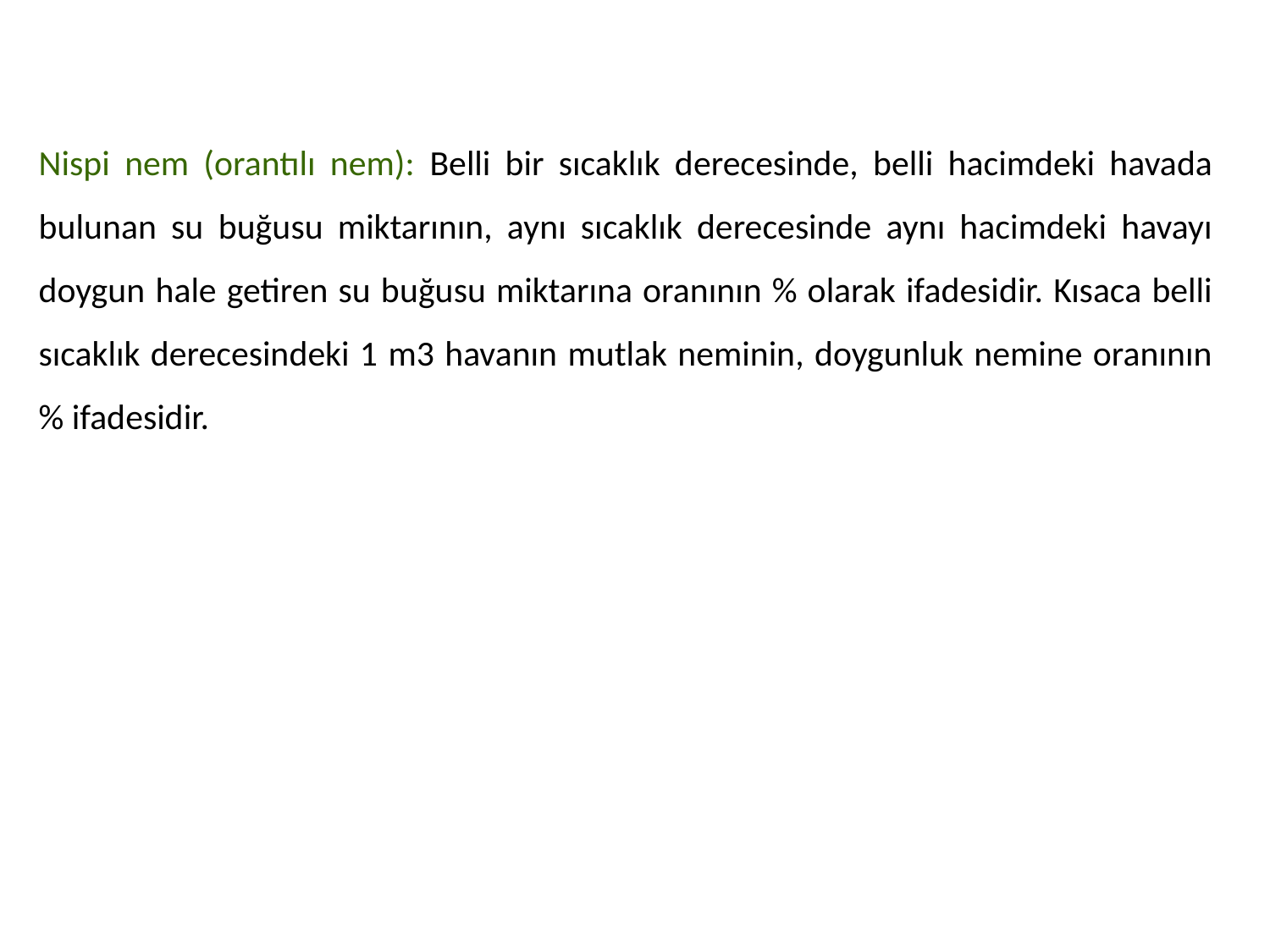

Nispi nem (orantılı nem): Belli bir sıcaklık derecesinde, belli hacimdeki havada bulunan su buğusu miktarının, aynı sıcaklık derecesinde aynı hacimdeki havayı doygun hale getiren su buğusu miktarına oranının % olarak ifadesidir. Kısaca belli sıcaklık derecesindeki 1 m3 havanın mutlak neminin, doygunluk nemine oranının % ifadesidir.